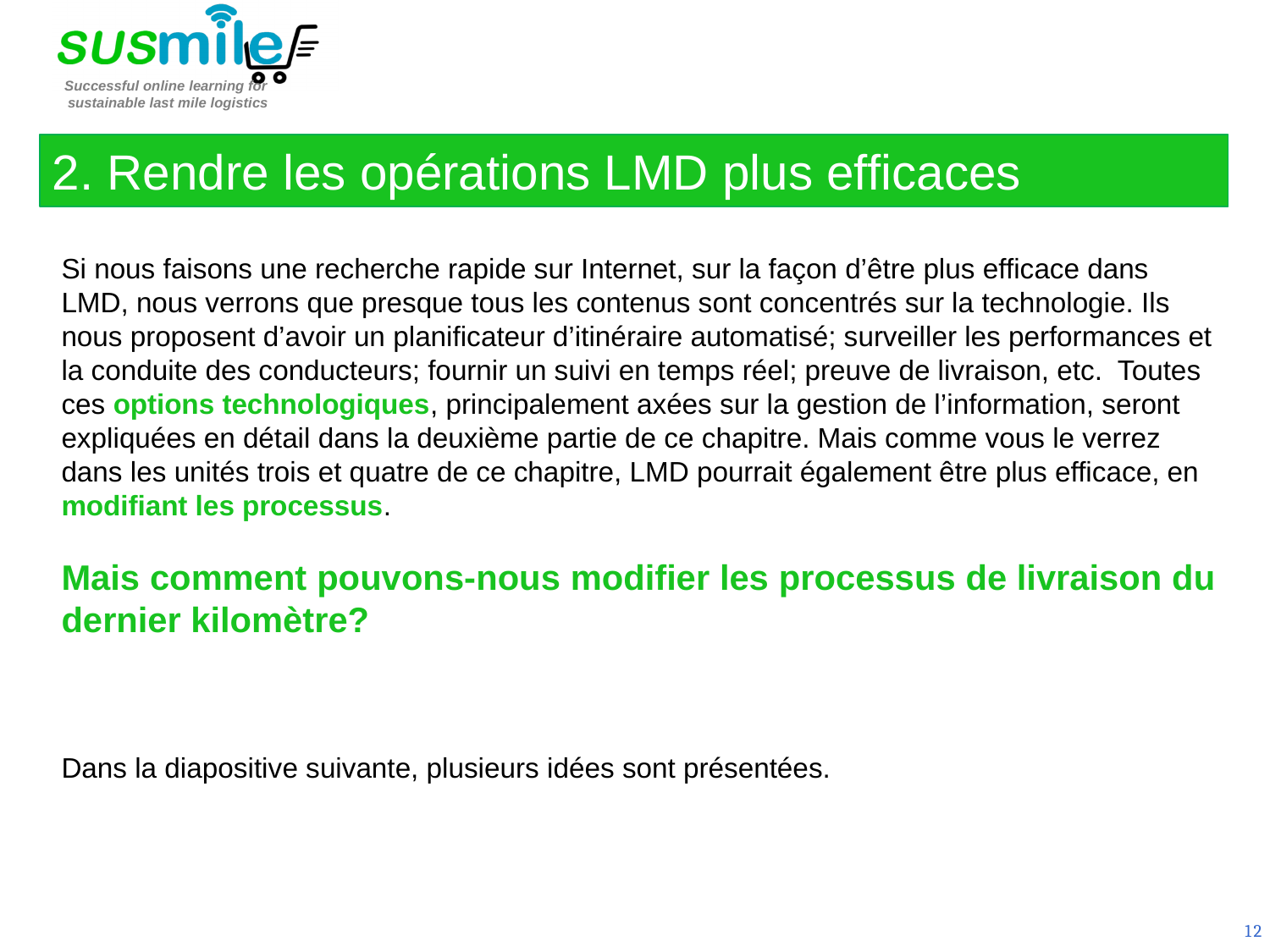

2. Rendre les opérations LMD plus efficaces
Si nous faisons une recherche rapide sur Internet, sur la façon d’être plus efficace dans LMD, nous verrons que presque tous les contenus sont concentrés sur la technologie. Ils nous proposent d’avoir un planificateur d’itinéraire automatisé; surveiller les performances et la conduite des conducteurs; fournir un suivi en temps réel; preuve de livraison, etc.  Toutes ces options technologiques, principalement axées sur la gestion de l’information, seront expliquées en détail dans la deuxième partie de ce chapitre. Mais comme vous le verrez dans les unités trois et quatre de ce chapitre, LMD pourrait également être plus efficace, en modifiant les processus.

Mais comment pouvons-nous modifier les processus de livraison du dernier kilomètre?

Dans la diapositive suivante, plusieurs idées sont présentées.
12